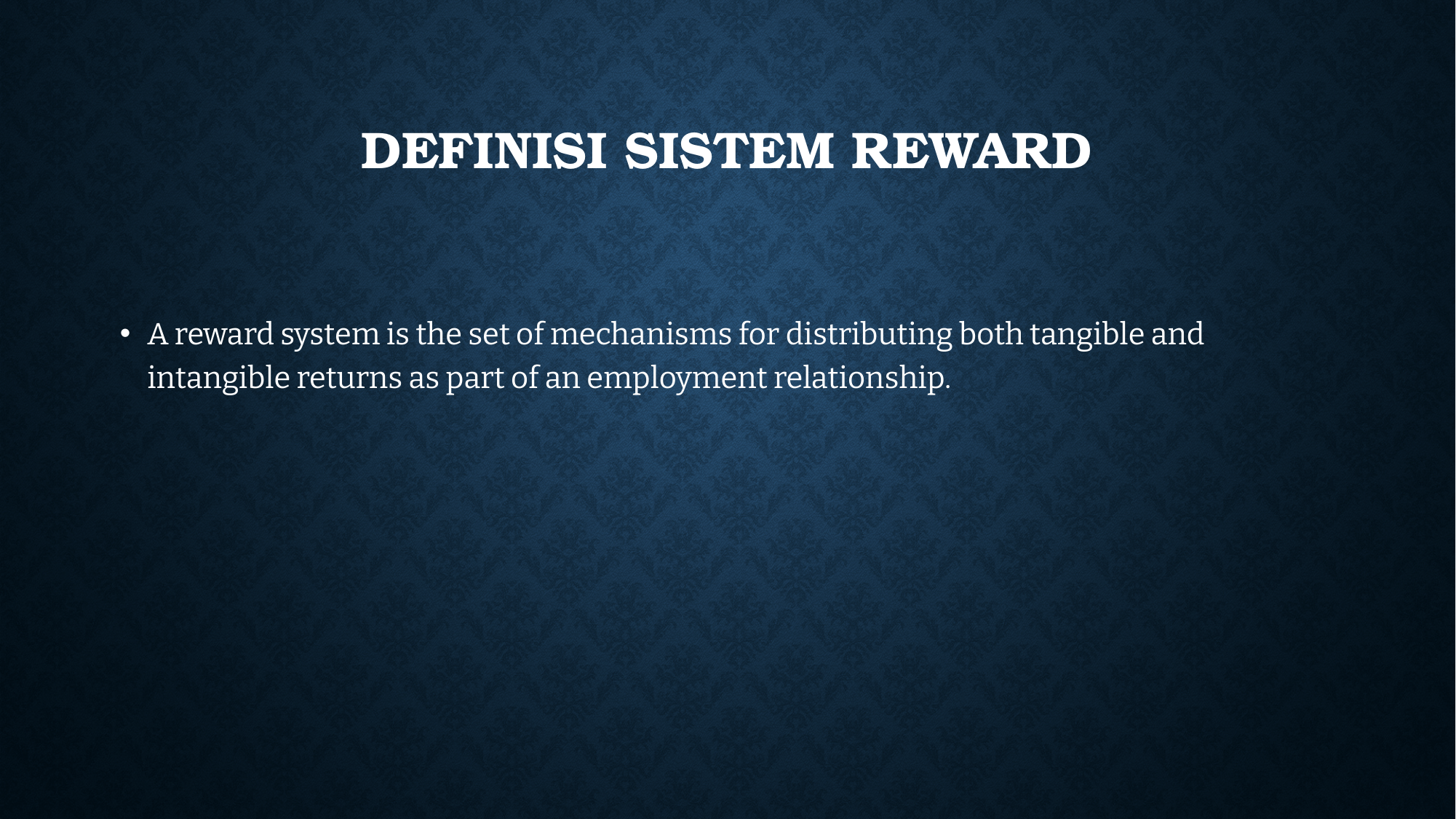

# Definisi Sistem Reward

A reward system is the set of mechanisms for distributing both tangible and intangible returns as part of an employment relationship.